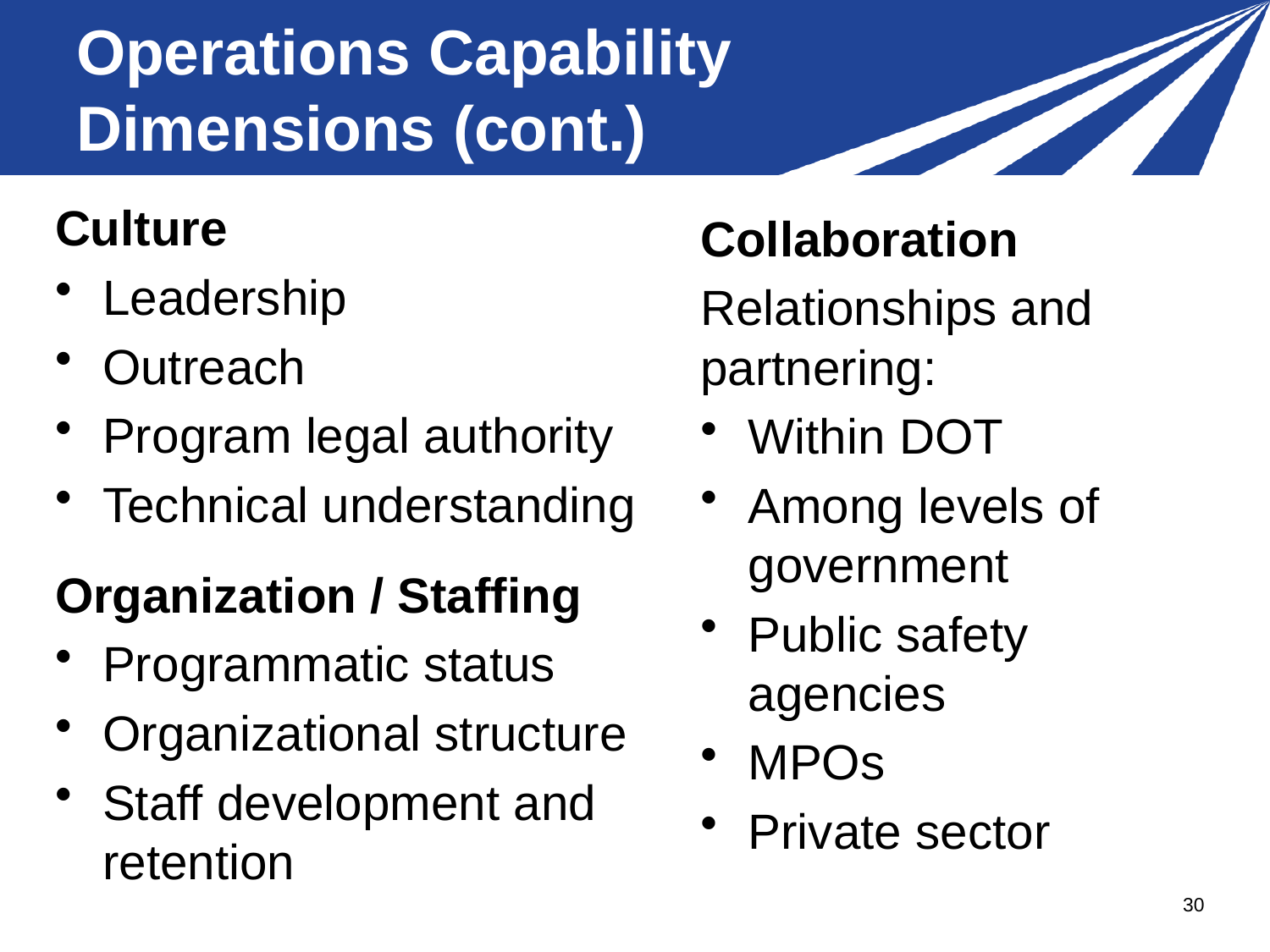

# Operations Capability       Dimensions (cont.)
Culture
Leadership
Outreach
Program legal authority
Technical understanding
Organization / Staffing
Programmatic status
Organizational structure
Staff development and retention

Collaboration
Relationships and partnering:
Within DOT
Among levels of government
Public safety agencies
MPOs
Private sector
30